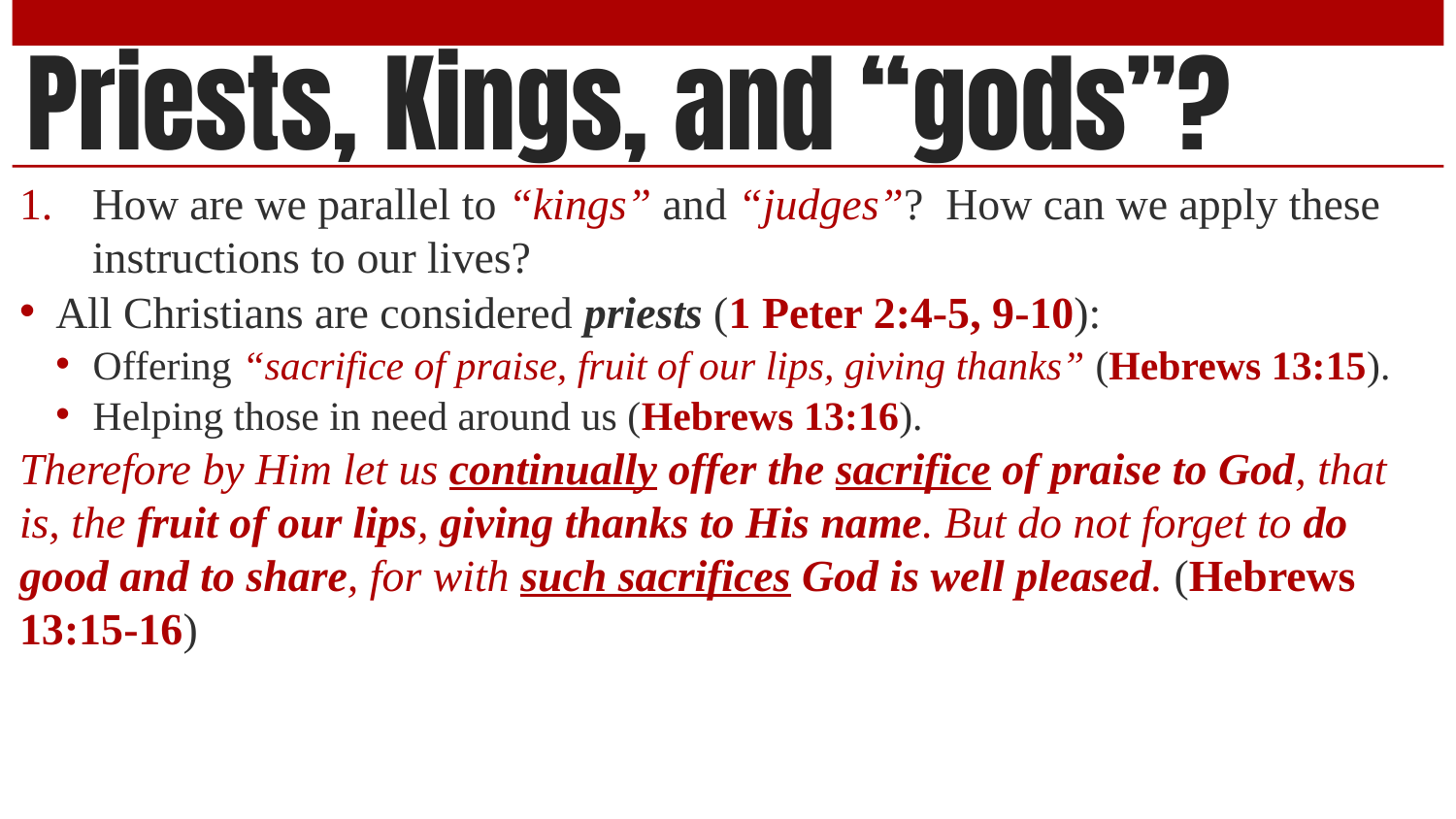

# Priests, Kings, and “gods”?
How are we parallel to “kings” and “judges”?  How can we apply these instructions to our lives?
All Christians are considered priests (1 Peter 2:4-5, 9-10):
Offering “sacrifice of praise, fruit of our lips, giving thanks” (Hebrews 13:15).
Helping those in need around us (Hebrews 13:16).
Therefore by Him let us continually offer the sacrifice of praise to God, that is, the fruit of our lips, giving thanks to His name. But do not forget to do good and to share, for with such sacrifices God is well pleased. (Hebrews 13:15-16)